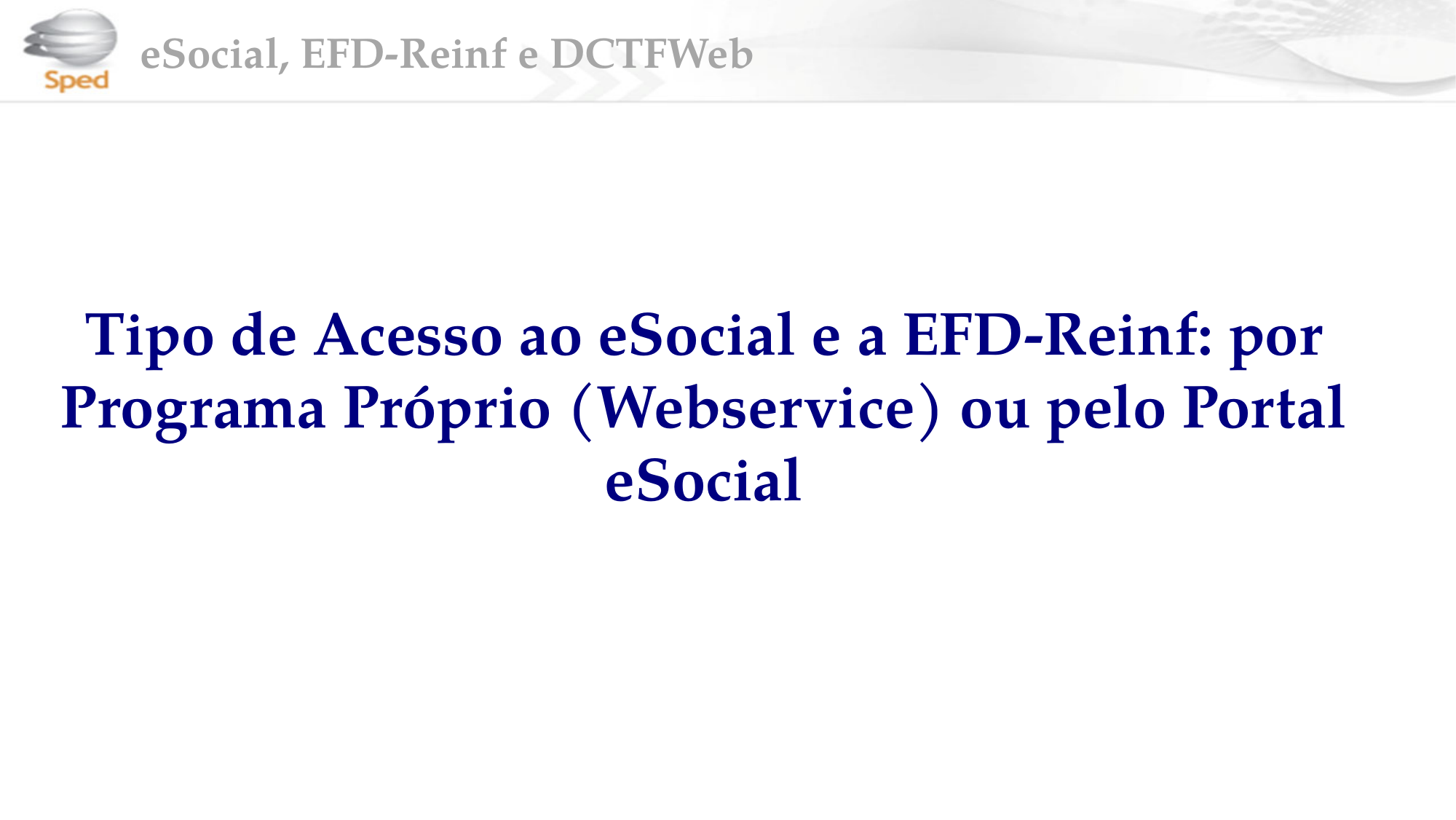

Tipo de Acesso ao eSocial e a EFD-Reinf: por Programa Próprio (Webservice) ou pelo Portal eSocial